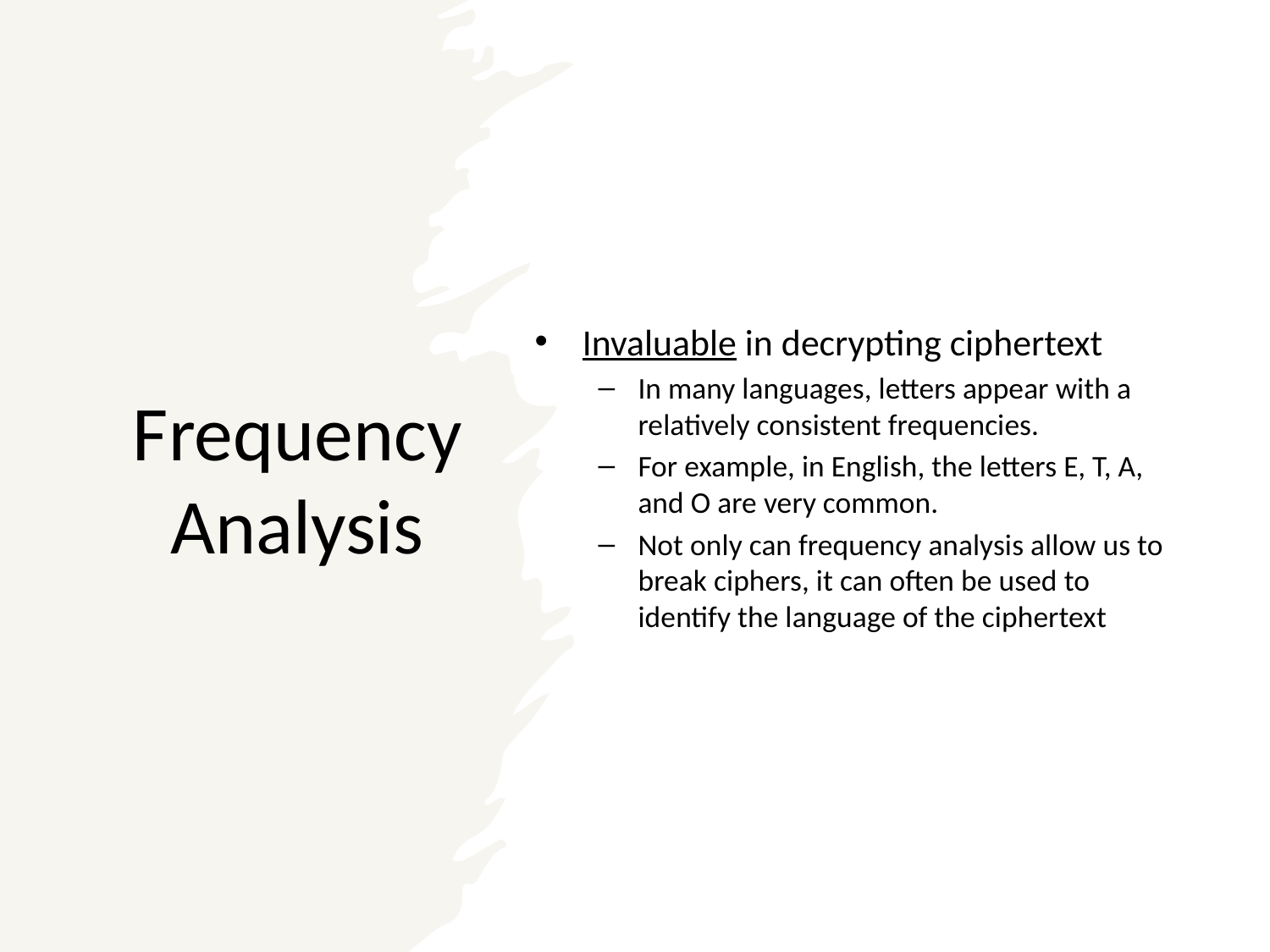

# Frequency Analysis
Invaluable in decrypting ciphertext
In many languages, letters appear with a relatively consistent frequencies.
For example, in English, the letters E, T, A, and O are very common.
Not only can frequency analysis allow us to break ciphers, it can often be used to identify the language of the ciphertext